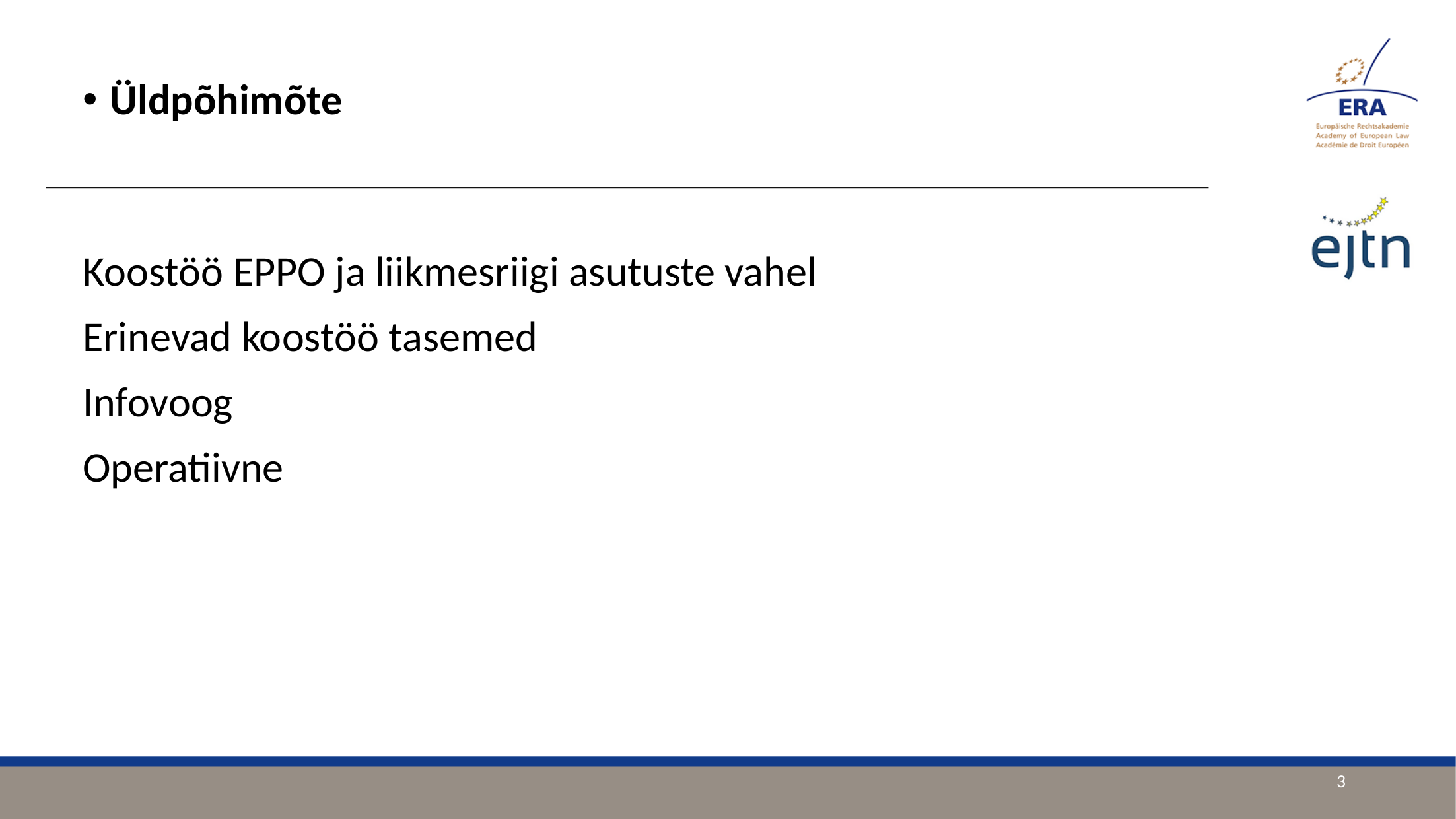

Üldpõhimõte
Koostöö EPPO ja liikmesriigi asutuste vahel
Erinevad koostöö tasemed
Infovoog
Operatiivne

3